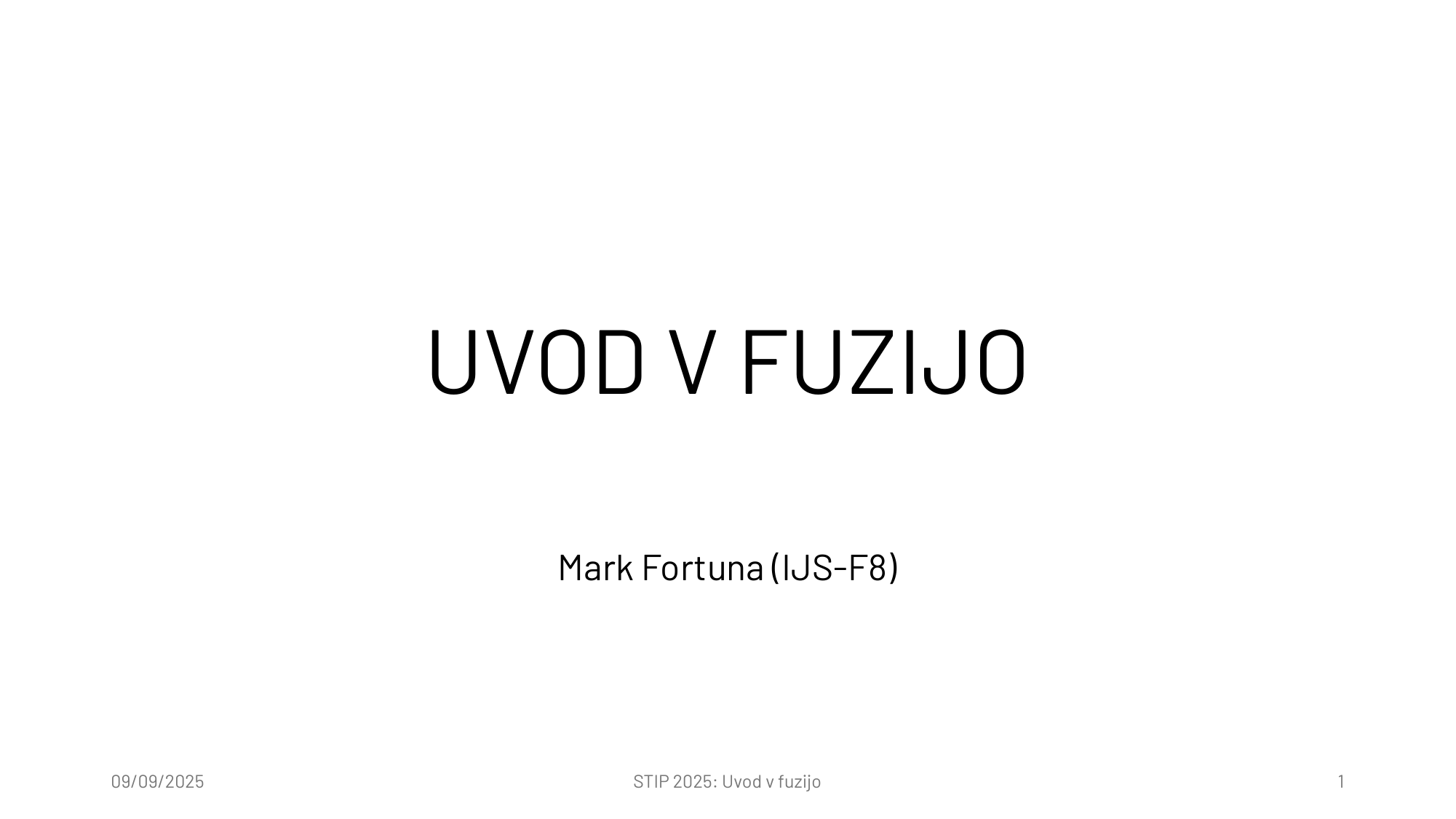

# UVOD V FUZIJO

Mark Fortuna (IJS-F8)

09/09/2025
STIP 2025: Uvod v fuzijo
1